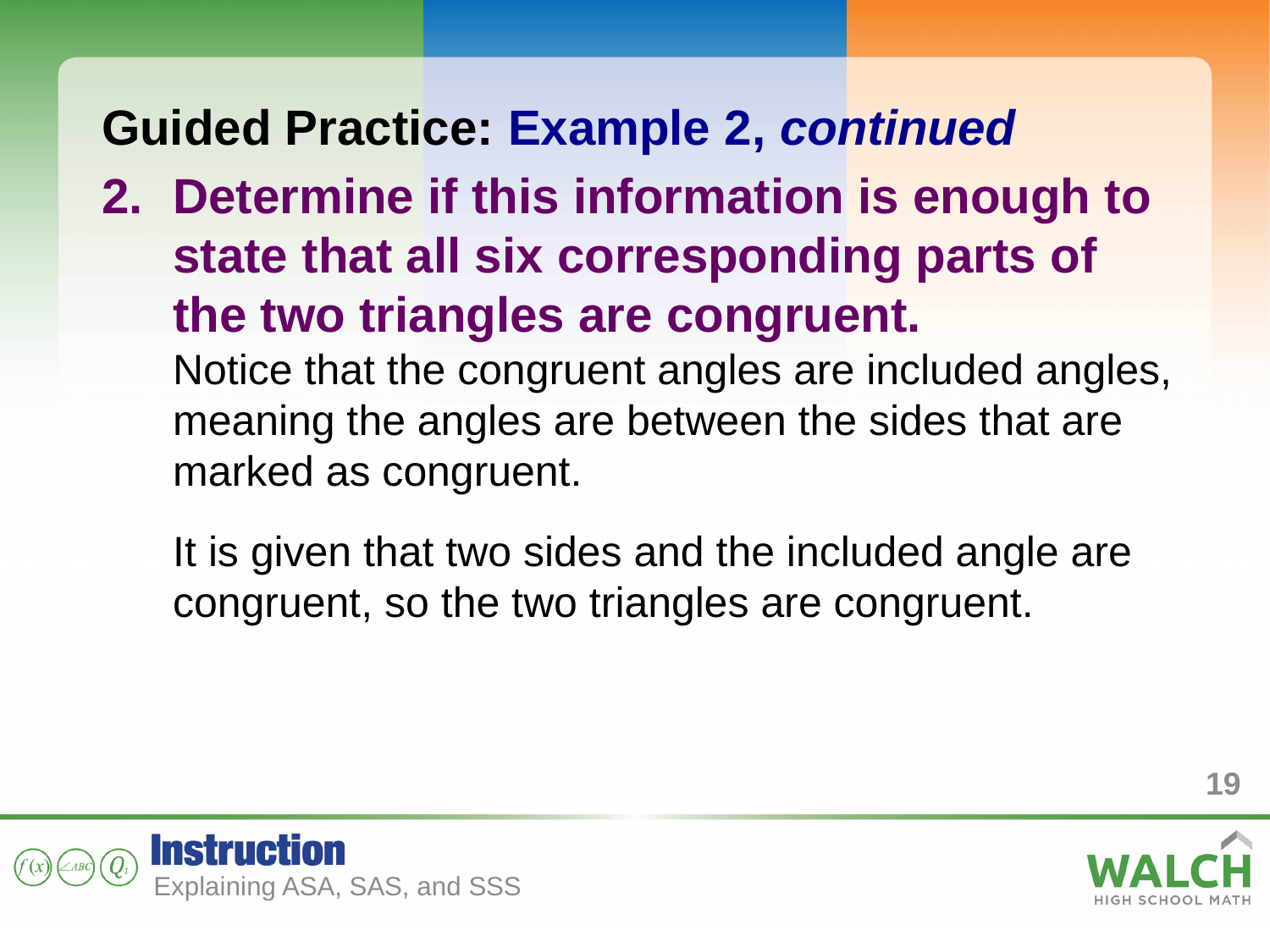

Guided Practice: Example 2, continued
Determine if this information is enough to state that all six corresponding parts of the two triangles are congruent.
Notice that the congruent angles are included angles, meaning the angles are between the sides that are marked as congruent.
It is given that two sides and the included angle are congruent, so the two triangles are congruent.
19
Explaining ASA, SAS, and SSS